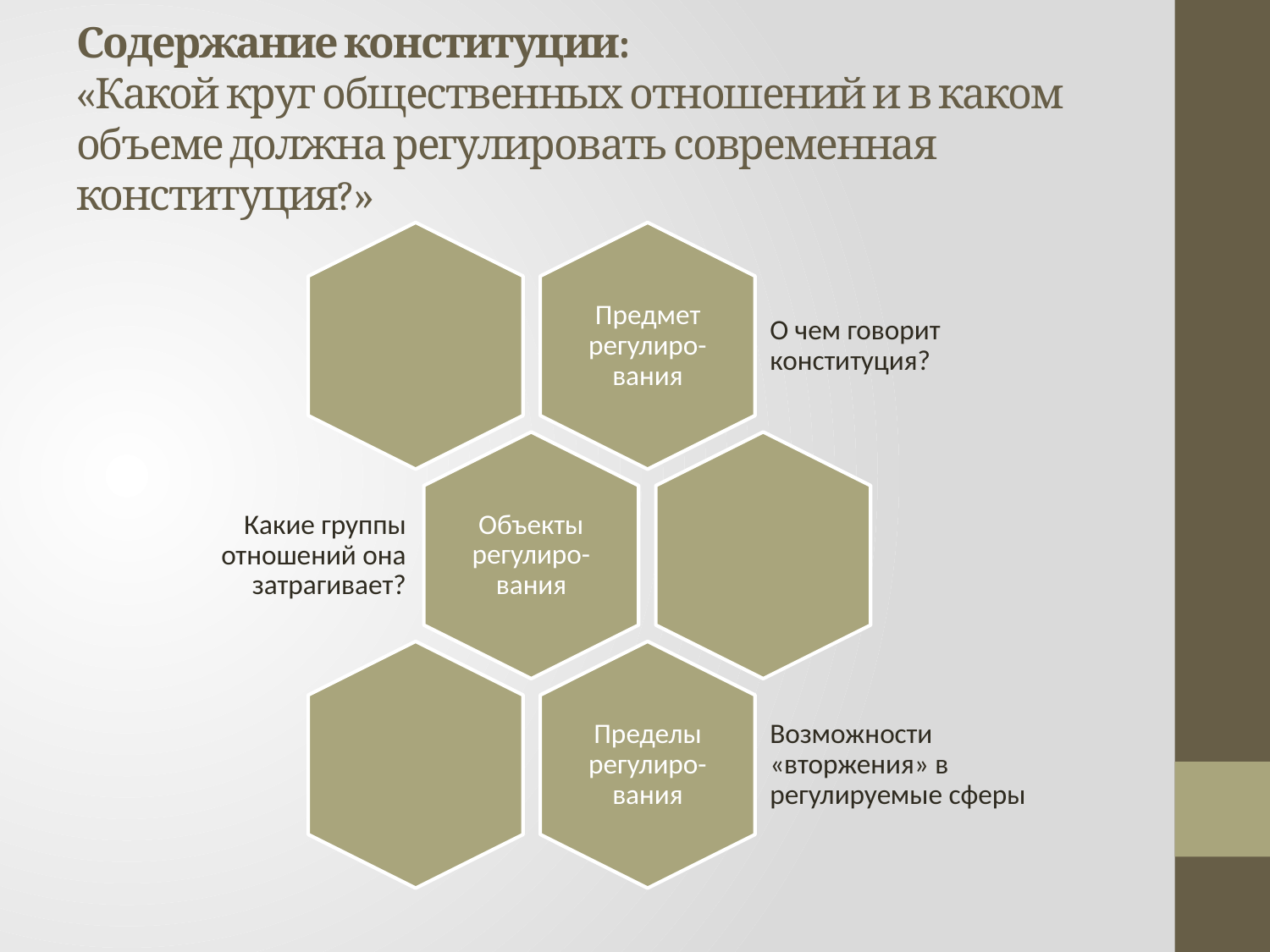

# Содержание конституции: «Какой круг общественных отношений и в каком объеме должна регулировать современная конституция?»
Предмет регулиро-вания
О чем говорит конституция?

Объекты регулиро-вания
Какие группы отношений она затрагивает?

Пределы регулиро-вания
Возможности «вторжения» в регулируемые сферы